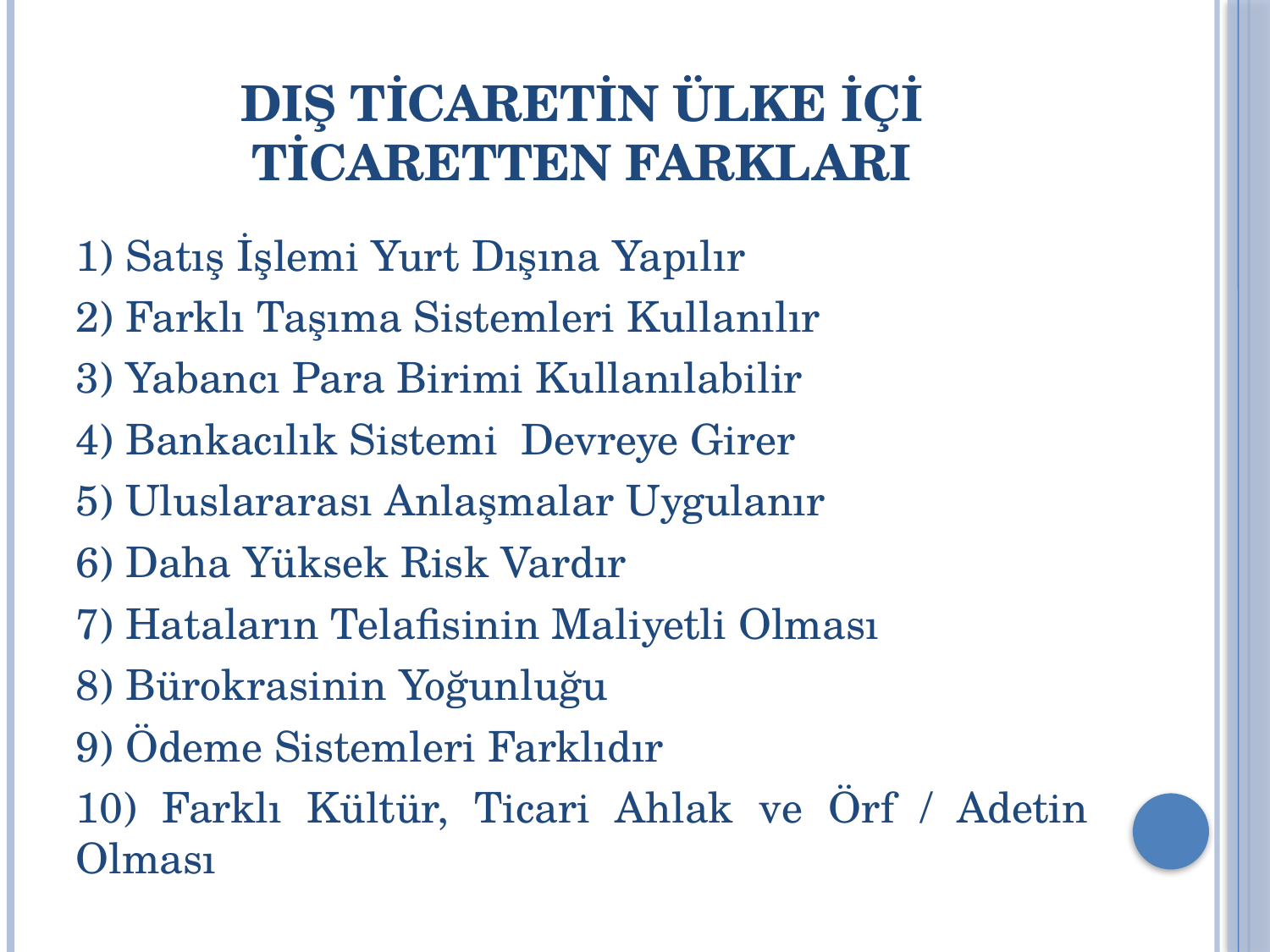

# DIŞ TİCARETİN ÜLKE İÇİ TİCARETTEN FARKLARI
1) Satış İşlemi Yurt Dışına Yapılır
2) Farklı Taşıma Sistemleri Kullanılır
3) Yabancı Para Birimi Kullanılabilir
4) Bankacılık Sistemi  Devreye Girer
5) Uluslararası Anlaşmalar Uygulanır
6) Daha Yüksek Risk Vardır
7) Hataların Telafisinin Maliyetli Olması
8) Bürokrasinin Yoğunluğu
9) Ödeme Sistemleri Farklıdır
10) Farklı Kültür, Ticari Ahlak ve Örf / Adetin Olması